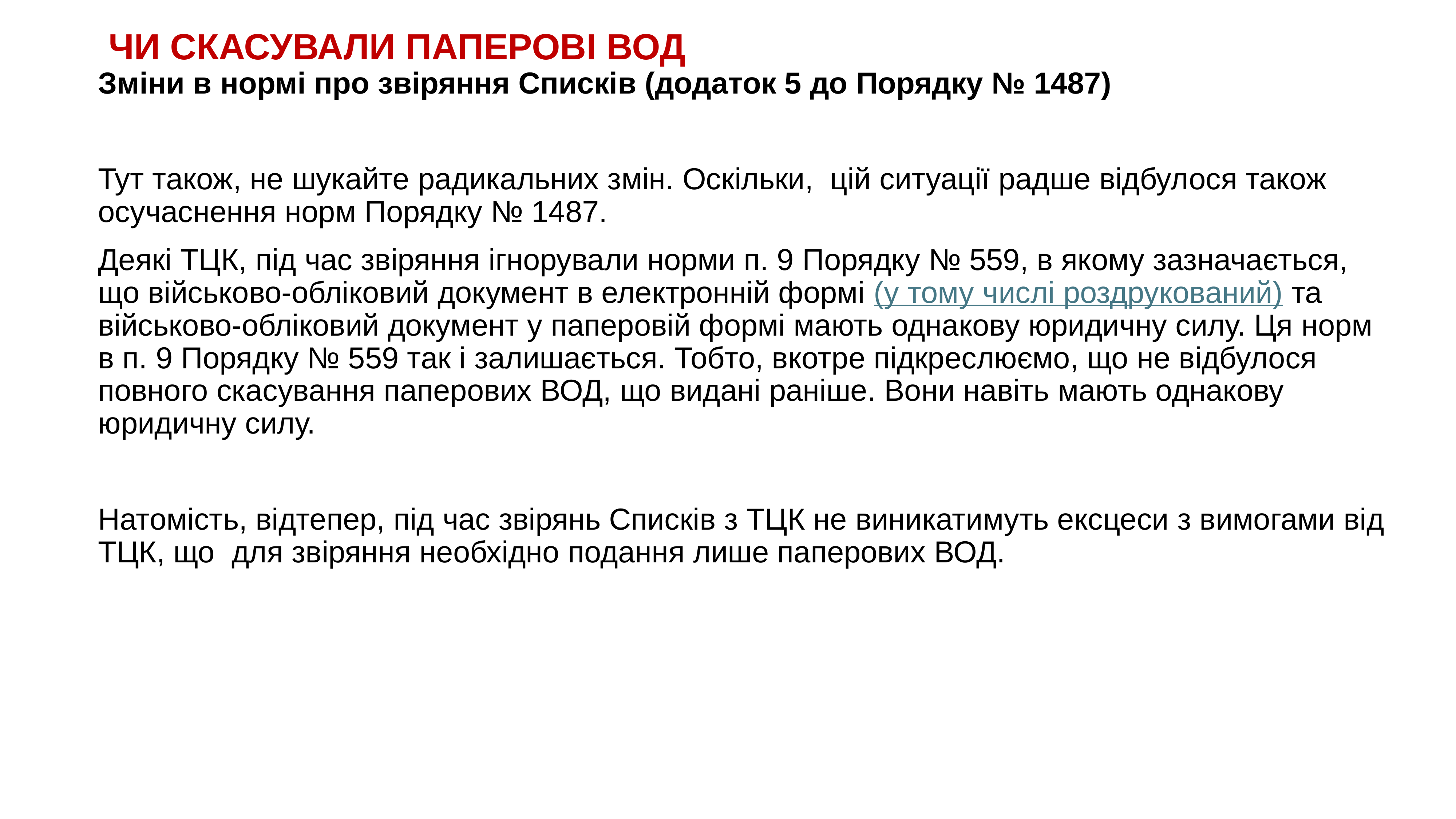

# ЧИ СКАСУВАЛИ ПАПЕРОВІ ВОД
Зміни в нормі про звіряння Списків (додаток 5 до Порядку № 1487)

Тут також, не шукайте радикальних змін. Оскільки,  цій ситуації радше відбулося також осучаснення норм Порядку № 1487.
Деякі ТЦК, під час звіряння ігнорували норми п. 9 Порядку № 559, в якому зазначається, що військово-обліковий документ в електронній формі (у тому числі роздрукований) та військово-обліковий документ у паперовій формі мають однакову юридичну силу. Ця норм в п. 9 Порядку № 559 так і залишається. Тобто, вкотре підкреслюємо, що не відбулося повного скасування паперових ВОД, що видані раніше. Вони навіть мають однакову юридичну силу.

Натомість, відтепер, під час звірянь Списків з ТЦК не виникатимуть ексцеси з вимогами від ТЦК, що  для звіряння необхідно подання лише паперових ВОД.

KAZNACHEI
158